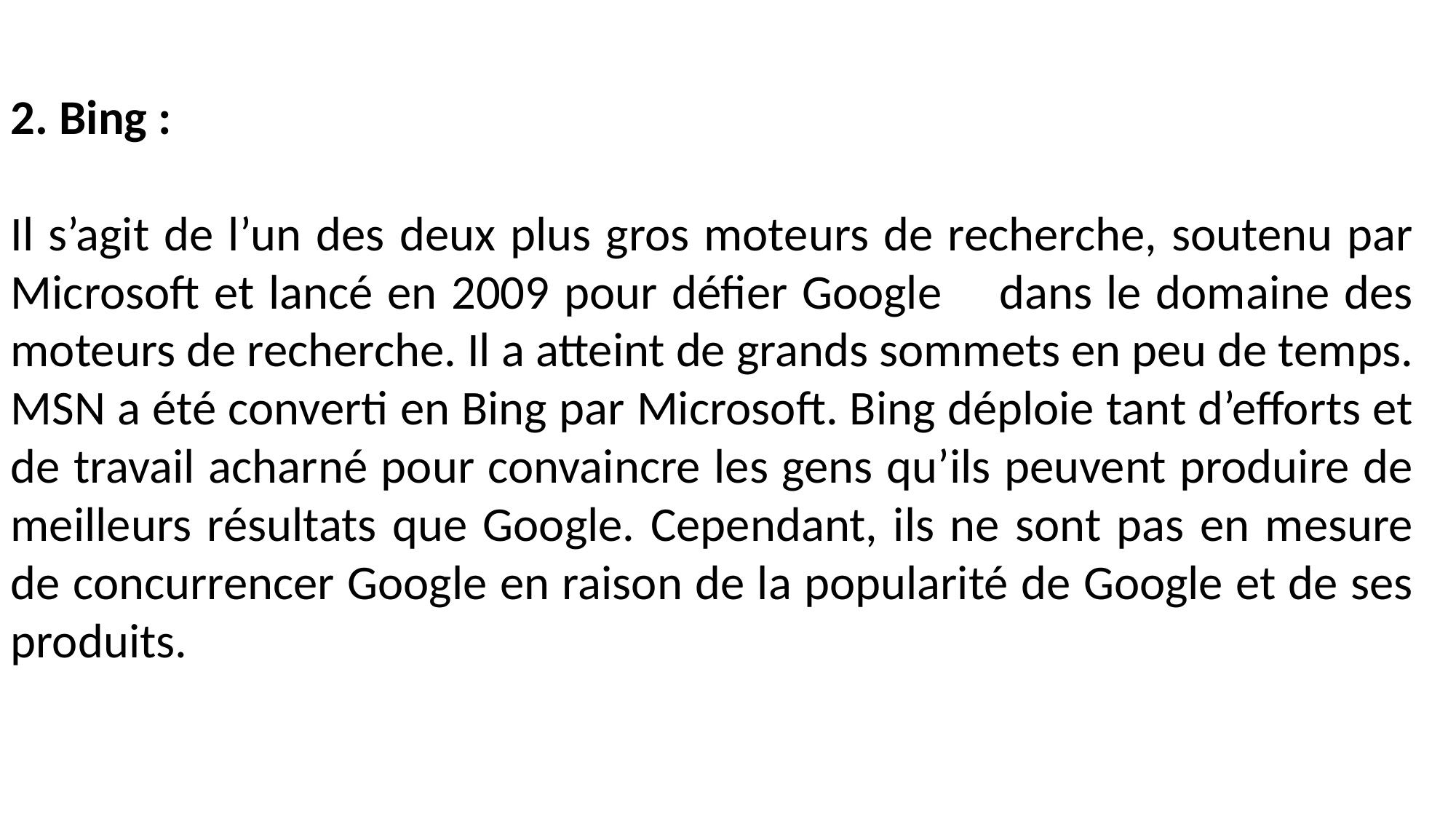

2. Bing :

Il s’agit de l’un des deux plus gros moteurs de recherche, soutenu par Microsoft et lancé en 2009 pour défier Google    dans le domaine des moteurs de recherche. Il a atteint de grands sommets en peu de temps. MSN a été converti en Bing par Microsoft. Bing déploie tant d’efforts et de travail acharné pour convaincre les gens qu’ils peuvent produire de meilleurs résultats que Google. Cependant, ils ne sont pas en mesure de concurrencer Google en raison de la popularité de Google et de ses produits.